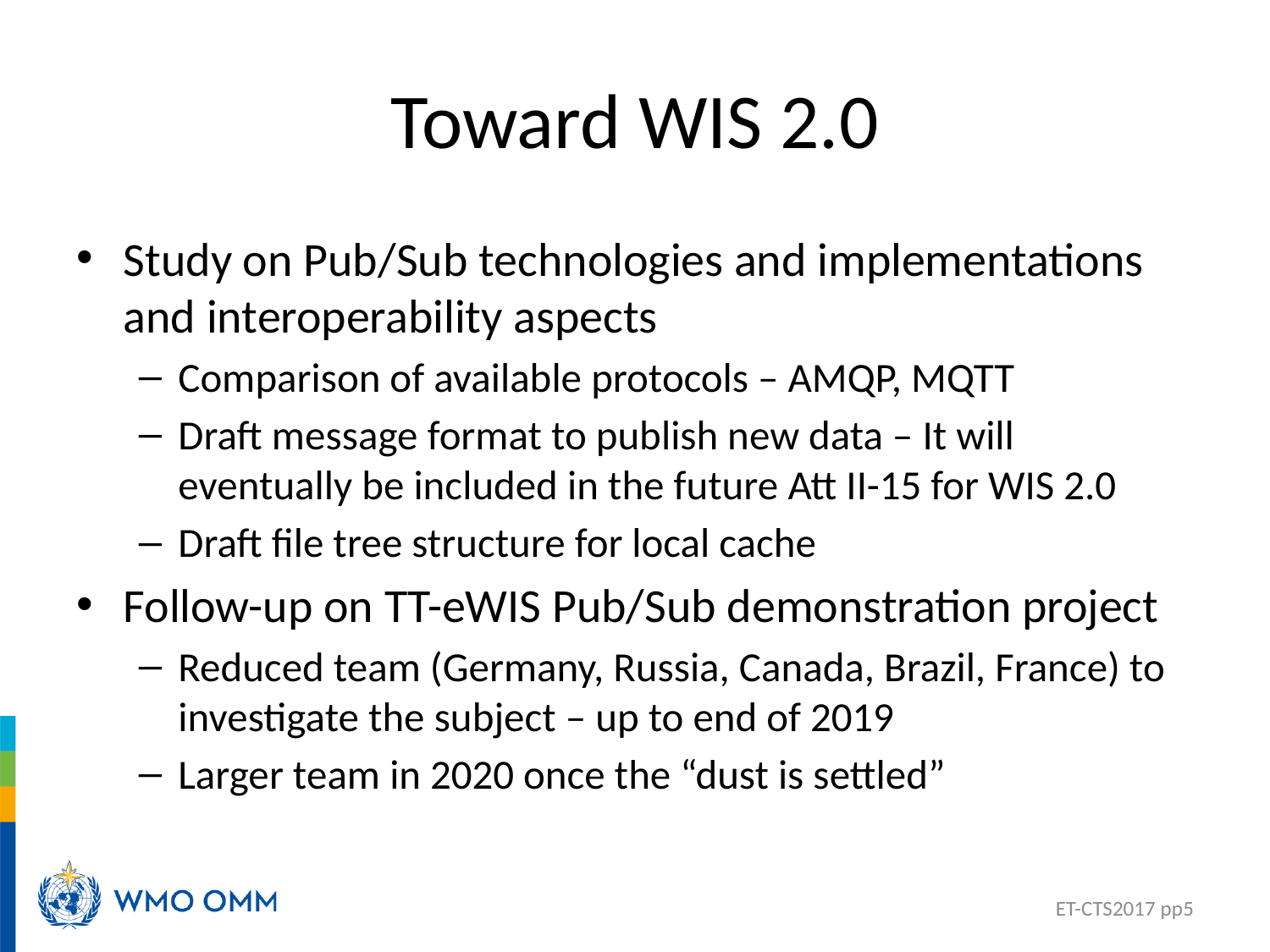

# Toward WIS 2.0
Study on Pub/Sub technologies and implementations and interoperability aspects
Comparison of available protocols – AMQP, MQTT
Draft message format to publish new data – It will eventually be included in the future Att II-15 for WIS 2.0
Draft file tree structure for local cache
Follow-up on TT-eWIS Pub/Sub demonstration project
Reduced team (Germany, Russia, Canada, Brazil, France) to investigate the subject – up to end of 2019
Larger team in 2020 once the “dust is settled”

ET-CTS2017 pp5